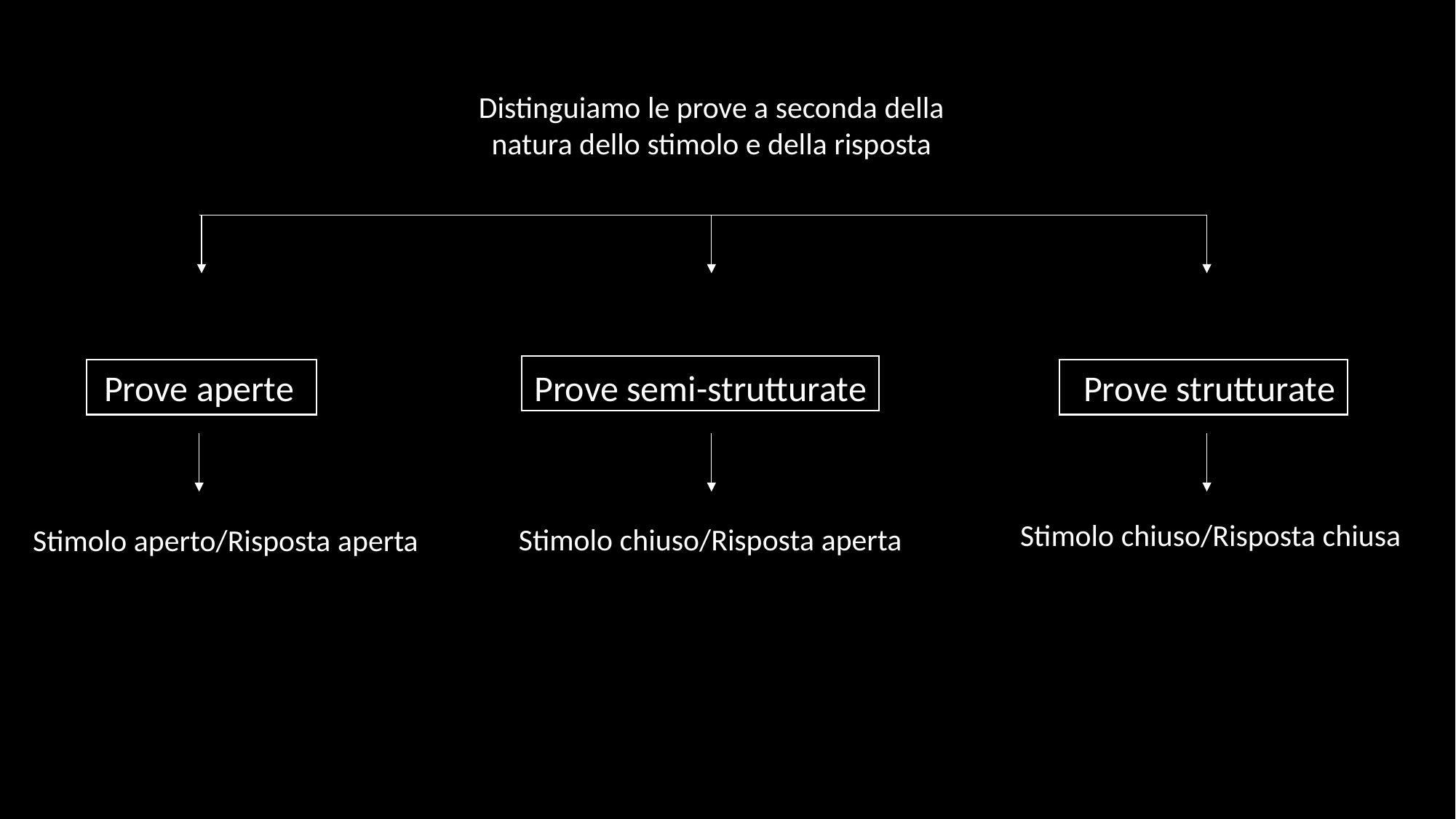

Distinguiamo le prove a seconda della natura dello stimolo e della risposta

Prove aperte
Prove semi-strutturate
Prove strutturate
Stimolo chiuso/Risposta chiusa
Stimolo chiuso/Risposta aperta
Stimolo aperto/Risposta aperta